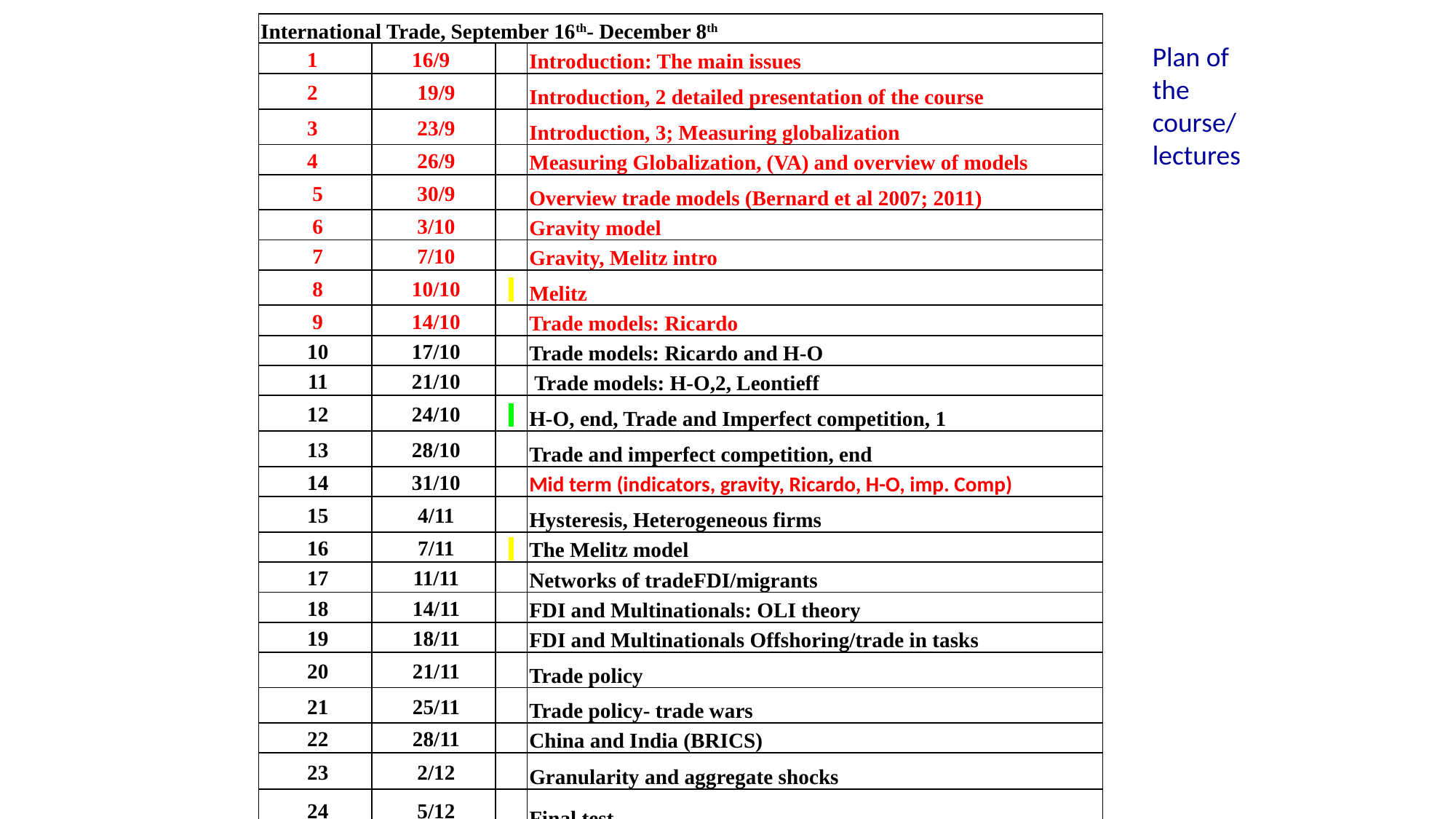

| International Trade, September 16th- December 8th |  |  |  |
| --- | --- | --- | --- |
| 1 | 16/9 |  | Introduction: The main issues |
| 2 | 19/9 |  | Introduction, 2 detailed presentation of the course |
| 3 | 23/9 |  | Introduction, 3; Measuring globalization |
| 4 | 26/9 |  | Measuring Globalization, (VA) and overview of models |
| 5 | 30/9 |  | Overview trade models (Bernard et al 2007; 2011) |
| 6 | 3/10 |  | Gravity model |
| 7 | 7/10 |  | Gravity, Melitz intro |
| 8 | 10/10 |  | Melitz |
| 9 | 14/10 |  | Trade models: Ricardo |
| 10 | 17/10 |  | Trade models: Ricardo and H-O |
| 11 | 21/10 |  | Trade models: H-O,2, Leontieff |
| 12 | 24/10 |  | H-O, end, Trade and Imperfect competition, 1 |
| 13 | 28/10 |  | Trade and imperfect competition, end |
| 14 | 31/10 |  | Mid term (indicators, gravity, Ricardo, H-O, imp. Comp) |
| 15 | 4/11 |  | Hysteresis, Heterogeneous firms |
| 16 | 7/11 |  | The Melitz model |
| 17 | 11/11 |  | Networks of tradeFDI/migrants |
| 18 | 14/11 |  | FDI and Multinationals: OLI theory |
| 19 | 18/11 |  | FDI and Multinationals Offshoring/trade in tasks |
| 20 | 21/11 |  | Trade policy |
| 21 | 25/11 |  | Trade policy- trade wars |
| 22 | 28/11 |  | China and India (BRICS) |
| 23 | 2/12 |  | Granularity and aggregate shocks |
| 24 | 5/12 |  | Final test |
Plan of the
course/lectures